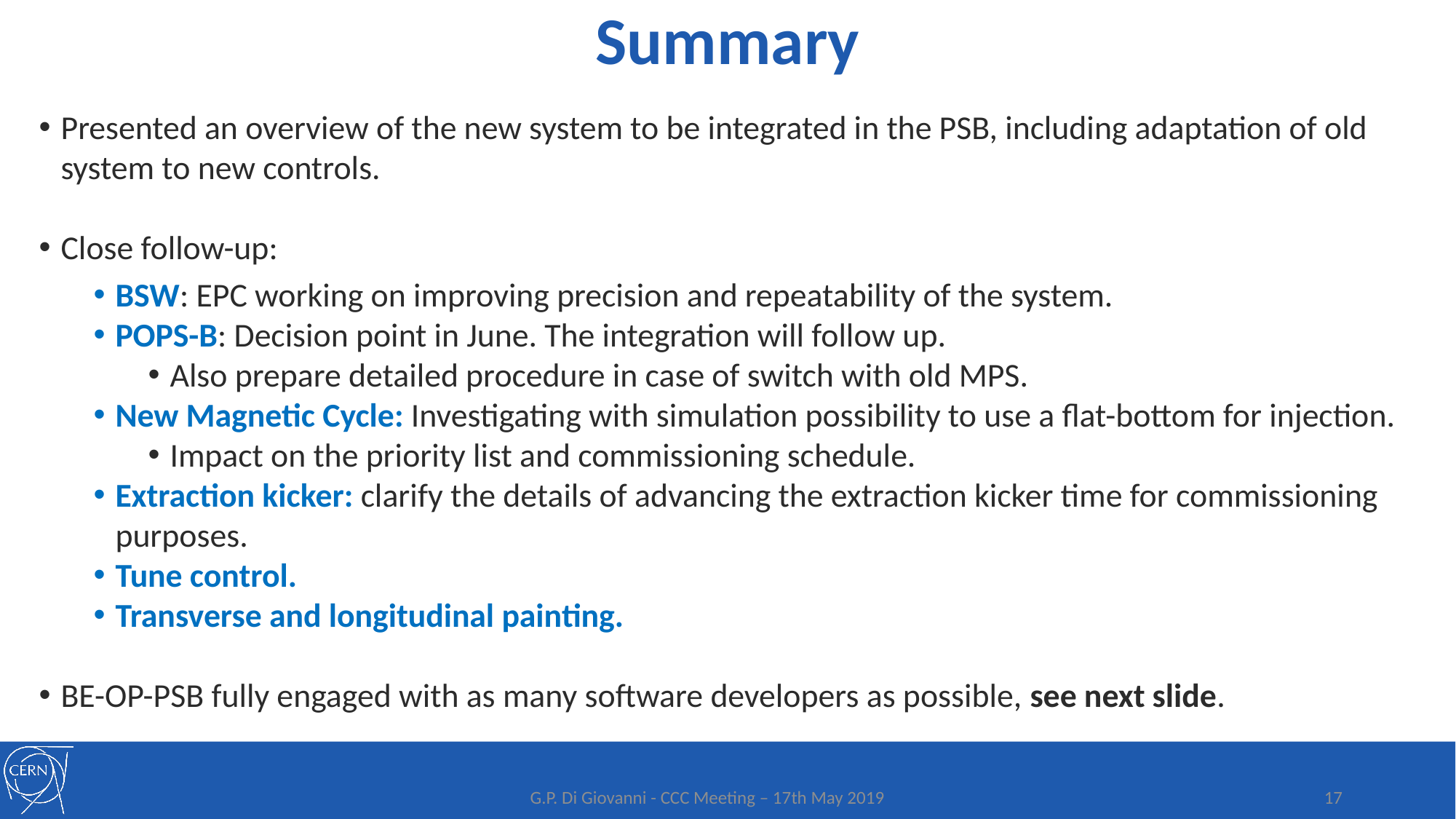

Summary
Presented an overview of the new system to be integrated in the PSB, including adaptation of old system to new controls.

Close follow-up:

BSW: EPC working on improving precision and repeatability of the system.
POPS-B: Decision point in June. The integration will follow up.
Also prepare detailed procedure in case of switch with old MPS.
New Magnetic Cycle: Investigating with simulation possibility to use a flat-bottom for injection.
Impact on the priority list and commissioning schedule.
Extraction kicker: clarify the details of advancing the extraction kicker time for commissioning purposes.
Tune control.
Transverse and longitudinal painting.

BE-OP-PSB fully engaged with as many software developers as possible, see next slide.
G.P. Di Giovanni - CCC Meeting – 17th May 2019
17